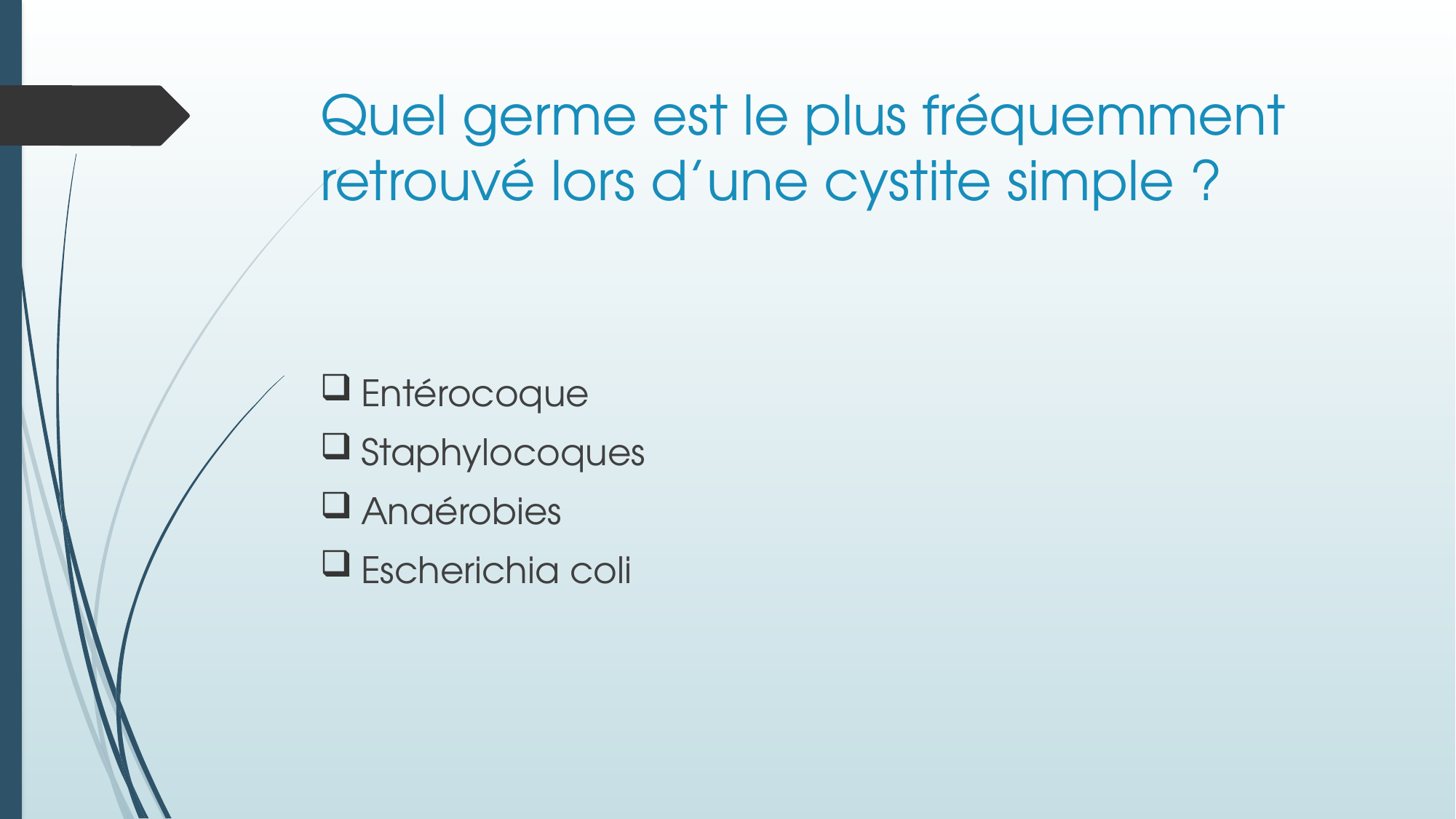

# Quel germe est le plus fréquemment retrouvé lors d’une cystite simple ?
Entérocoque
Staphylocoques
Anaérobies
Escherichia coli